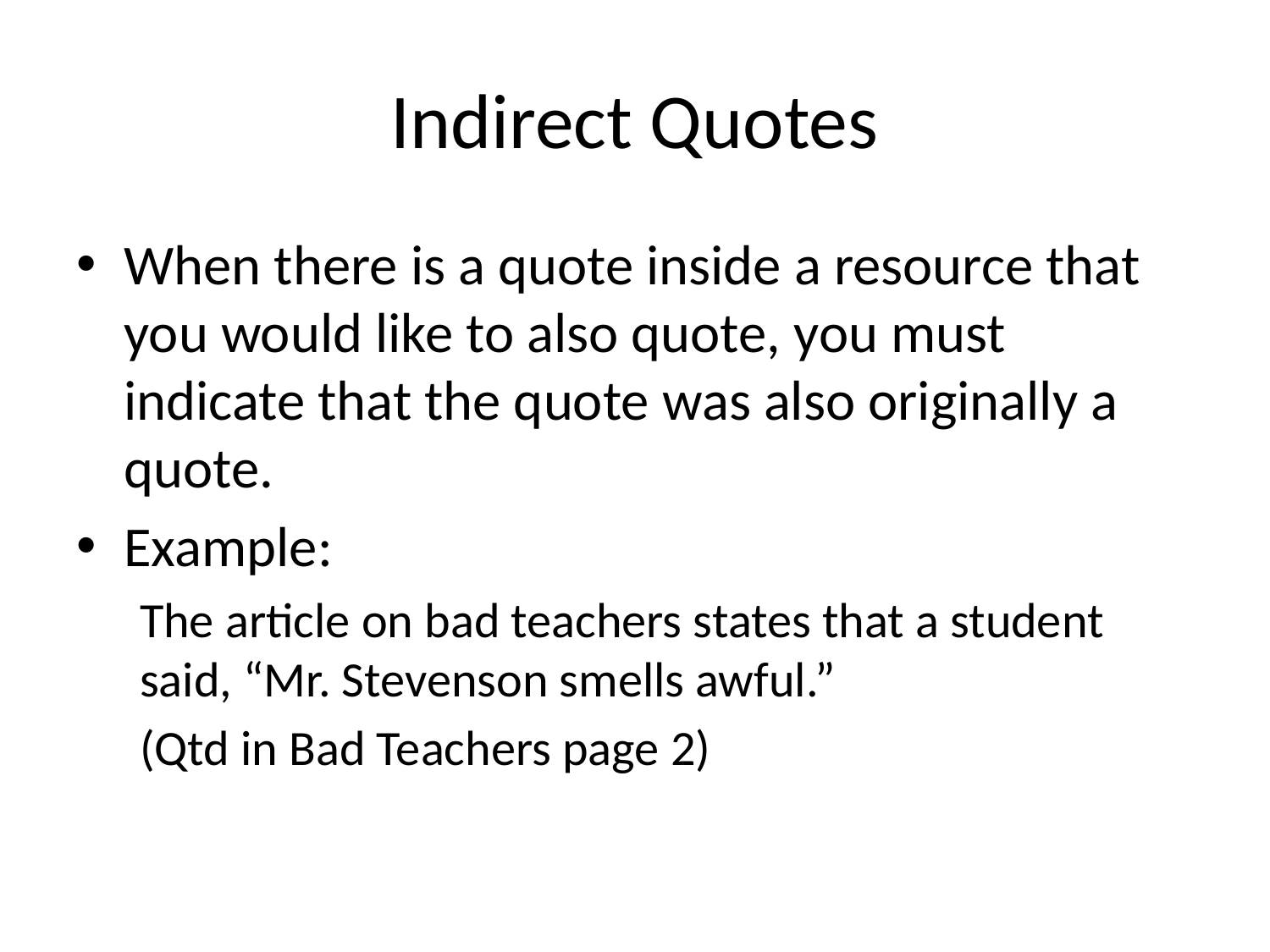

# Indirect Quotes
When there is a quote inside a resource that you would like to also quote, you must indicate that the quote was also originally a quote.
Example:
The article on bad teachers states that a student said, “Mr. Stevenson smells awful.”
(Qtd in Bad Teachers page 2)